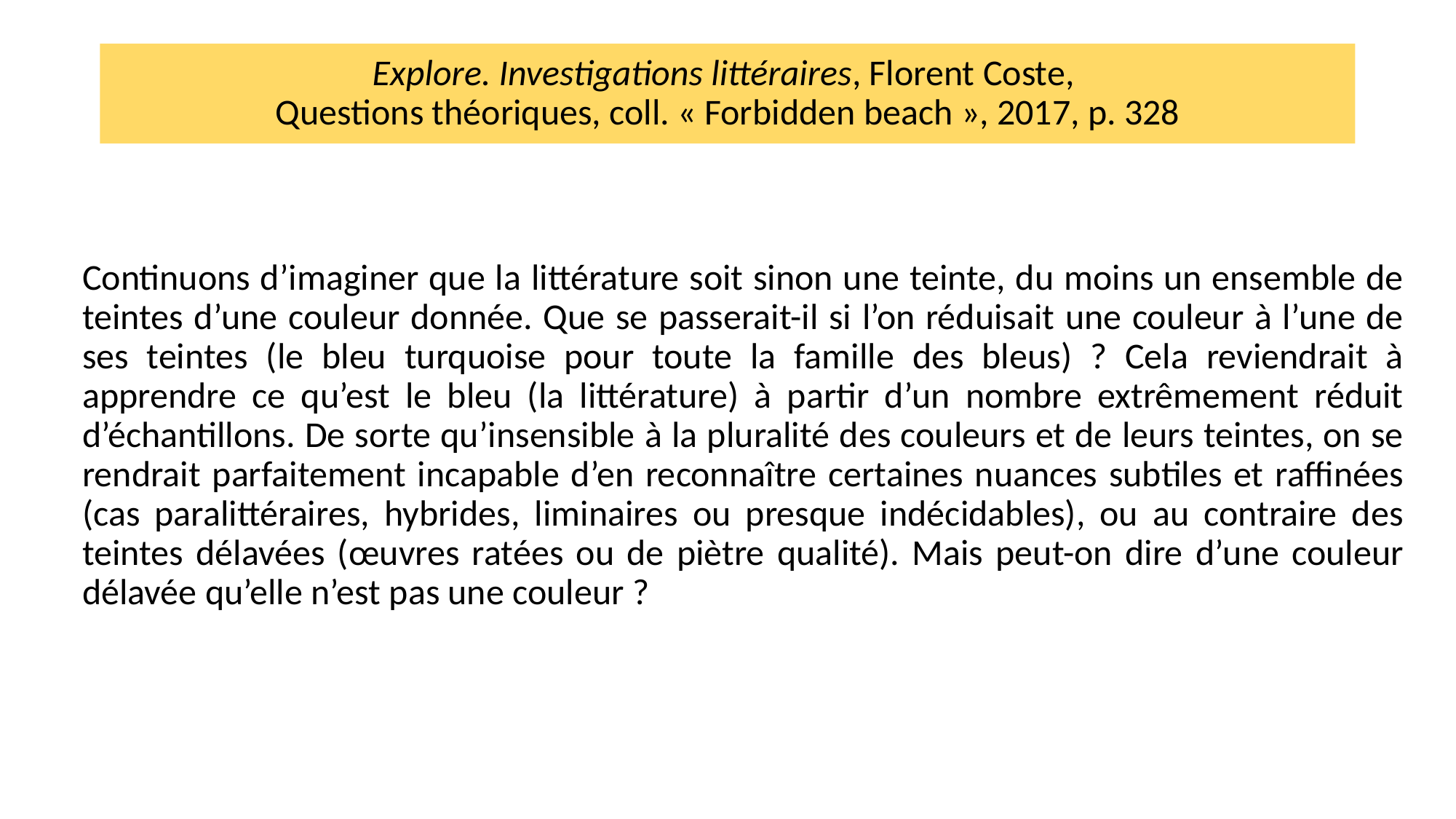

# Explore. Investigations littéraires, Florent Coste, Questions théoriques, coll. « Forbidden beach », 2017, p. 328

Continuons d’imaginer que la littérature soit sinon une teinte, du moins un ensemble de teintes d’une couleur donnée. Que se passerait-il si l’on réduisait une couleur à l’une de ses teintes (le bleu turquoise pour toute la famille des bleus) ? Cela reviendrait à apprendre ce qu’est le bleu (la littérature) à partir d’un nombre extrêmement réduit d’échantillons. De sorte qu’insensible à la pluralité des couleurs et de leurs teintes, on se rendrait parfaitement incapable d’en reconnaître certaines nuances subtiles et raffinées (cas paralittéraires, hybrides, liminaires ou presque indécidables), ou au contraire des teintes délavées (œuvres ratées ou de piètre qualité). Mais peut-on dire d’une couleur délavée qu’elle n’est pas une couleur ?